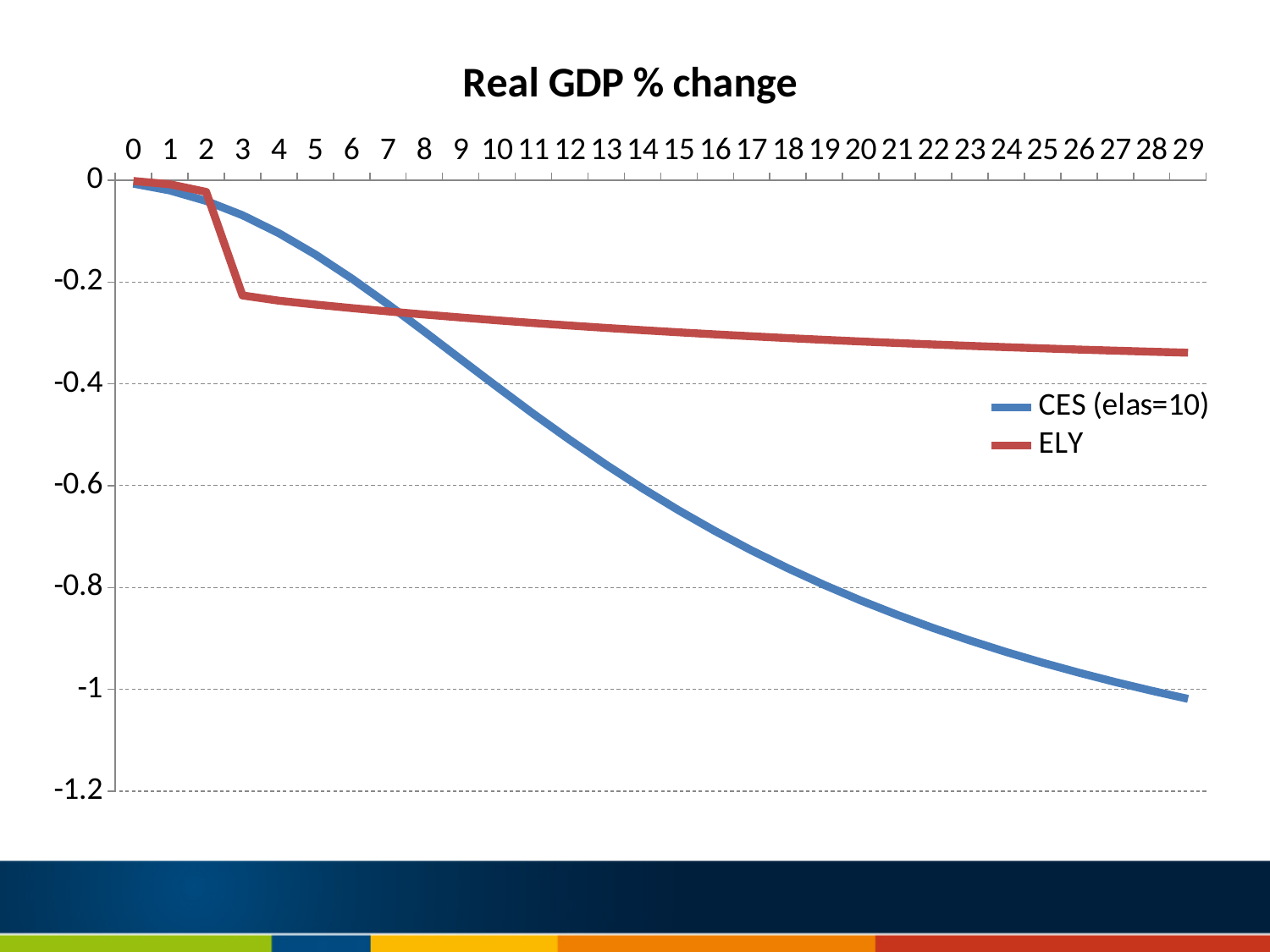

### Chart: Real GDP % change

| Category | CES (elas=10) | ELY |
|---|---|---|
| 0 | -0.006828168 | -0.0016443930000000005 |
| 1 | -0.020188789999999995 | -0.007983184000000004 |
| 2 | -0.04079144000000002 | -0.023026289999999994 |
| 3 | -0.0688809 | -0.226332 |
| 4 | -0.10417700000000002 | -0.236692 |
| 5 | -0.14591000000000007 | -0.24422400000000005 |
| 6 | -0.192924 | -0.251131 |
| 7 | -0.243827 | -0.257651 |
| 8 | -0.297161 | -0.2638260000000001 |
| 9 | -0.3515480000000001 | -0.269675 |
| 10 | -0.405781 | -0.2752150000000001 |
| 11 | -0.45888800000000013 | -0.2804840000000001 |
| 12 | -0.510143 | -0.2854350000000001 |
| 13 | -0.559046 | -0.2901280000000001 |
| 14 | -0.6052940000000002 | -0.29457500000000014 |
| 15 | -0.6487410000000005 | -0.298787 |
| 16 | -0.6893619999999998 | -0.302775 |
| 17 | -0.727212 | -0.306553 |
| 18 | -0.762404 | -0.310134 |
| 19 | -0.795085 | -0.3135290000000001 |
| 20 | -0.8254179999999998 | -0.316745 |
| 21 | -0.853572 | -0.31979 |
| 22 | -0.879717 | -0.3226400000000001 |
| 23 | -0.9040119999999998 | -0.3253340000000001 |
| 24 | -0.926611 | -0.32788800000000023 |
| 25 | -0.9476540000000002 | -0.33030700000000013 |
| 26 | -0.96727 | -0.33259700000000014 |
| 27 | -0.9855759999999998 | -0.33476500000000015 |
| 28 | -1.00268 | -0.33682000000000023 |
| 29 | -1.01868 | -0.3387680000000001 |